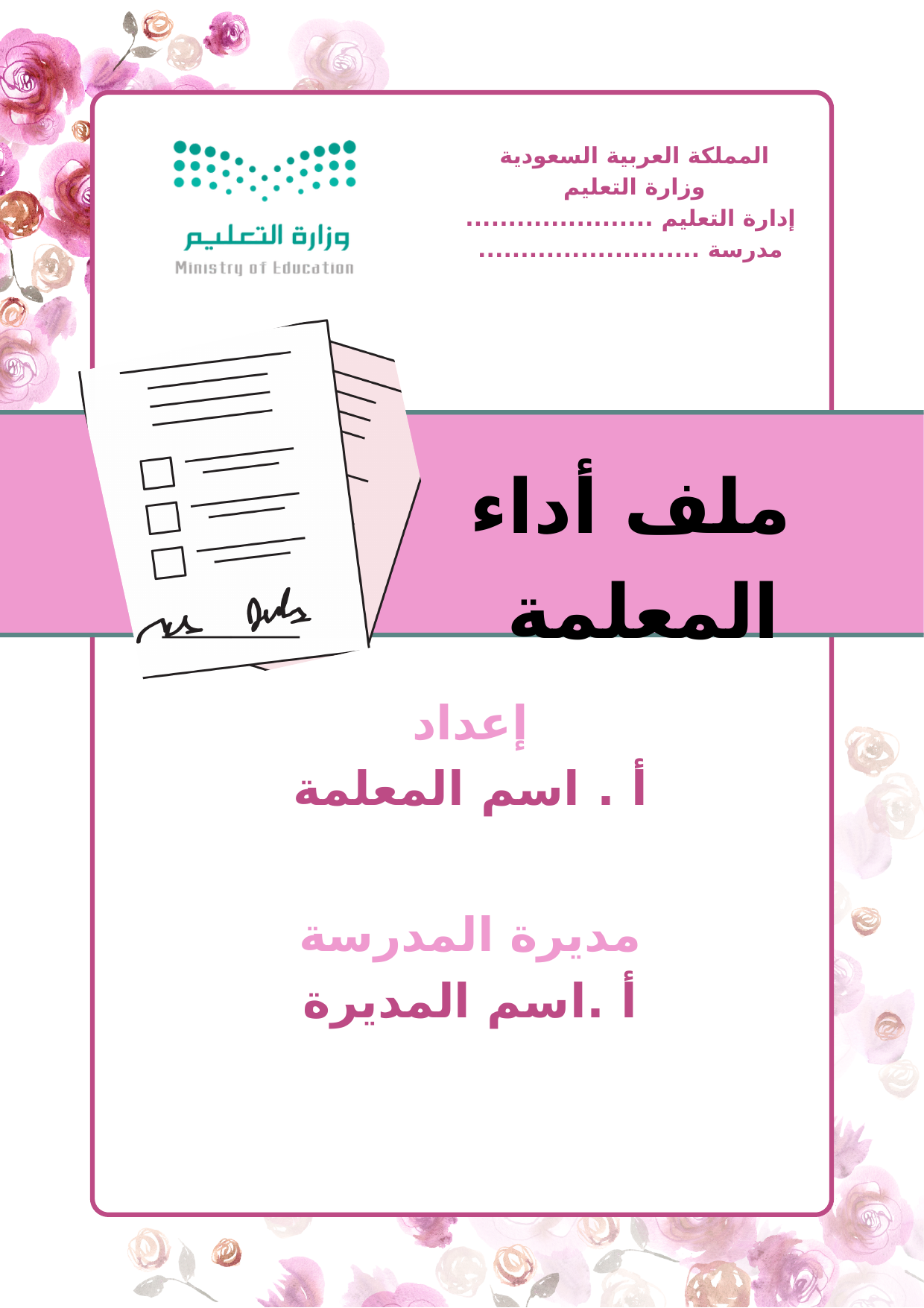

المملكة العربية السعودية
وزارة التعليم
إدارة التعليم ......................
مدرسة ..........................

ملف أداء المعلمة
إعداد
أ . اسم المعلمة
مديرة المدرسة
أ .اسم المديرة